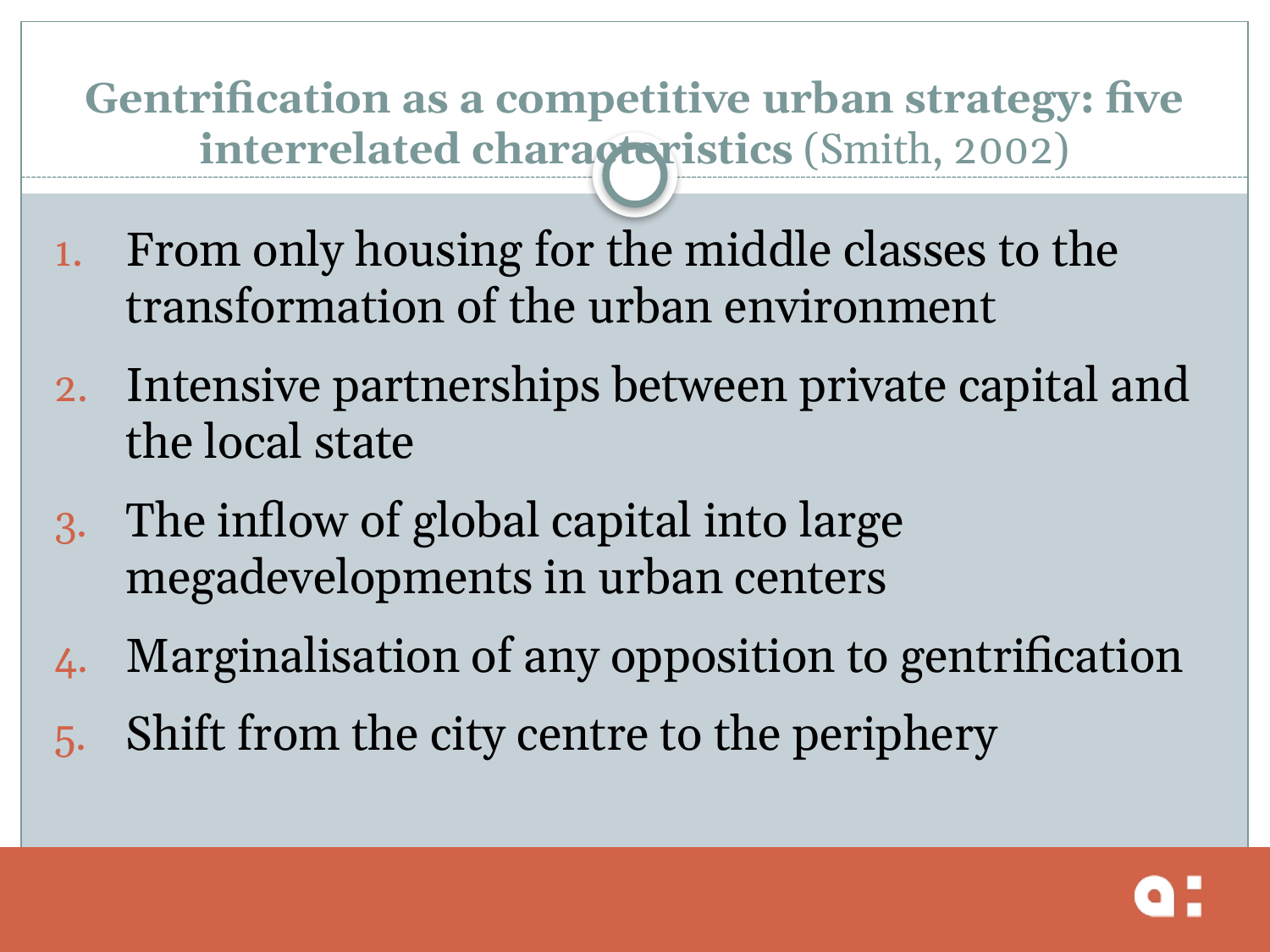

# Gentrification as a competitive urban strategy: five interrelated characteristics (Smith, 2002)
From only housing for the middle classes to the transformation of the urban environment
Intensive partnerships between private capital and the local state
The inflow of global capital into large megadevelopments in urban centers
Marginalisation of any opposition to gentrification
Shift from the city centre to the periphery